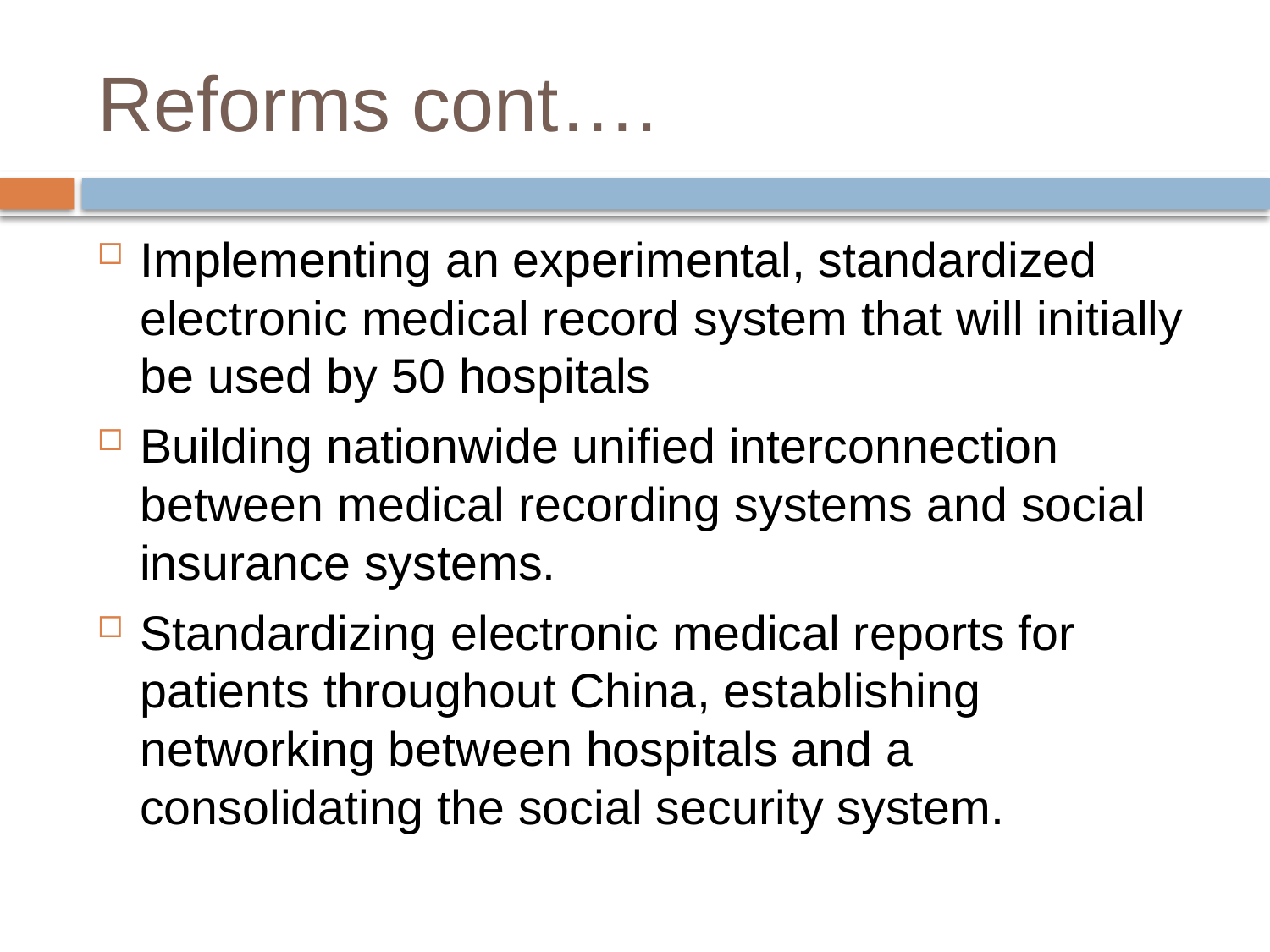

# Reforms cont….
Implementing an experimental, standardized electronic medical record system that will initially be used by 50 hospitals
Building nationwide unified interconnection between medical recording systems and social insurance systems.
Standardizing electronic medical reports for patients throughout China, establishing networking between hospitals and a consolidating the social security system.